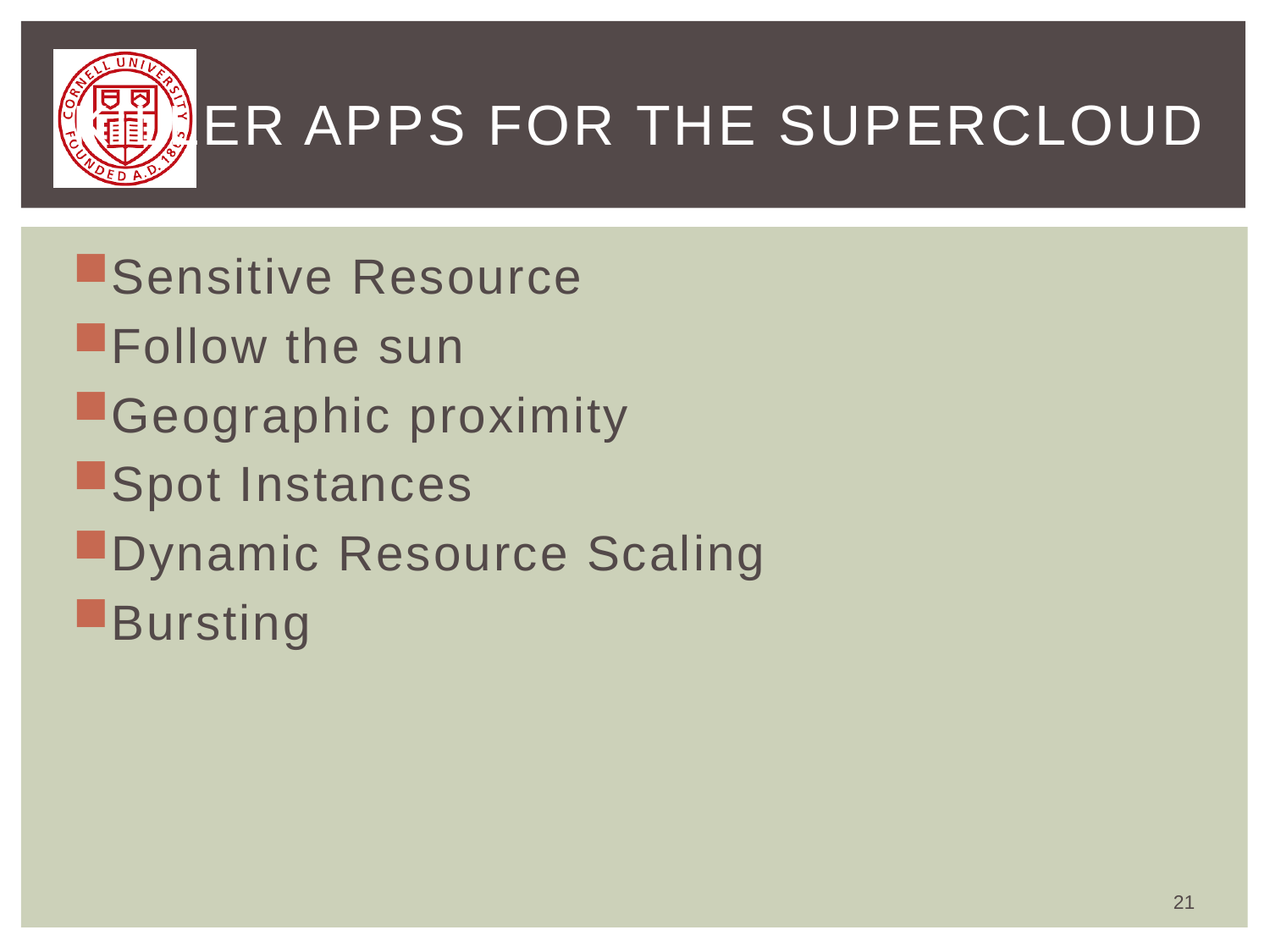

# Killer Apps for the Supercloud
Sensitive Resource
Follow the sun
Geographic proximity
Spot Instances
Dynamic Resource Scaling
Bursting
21